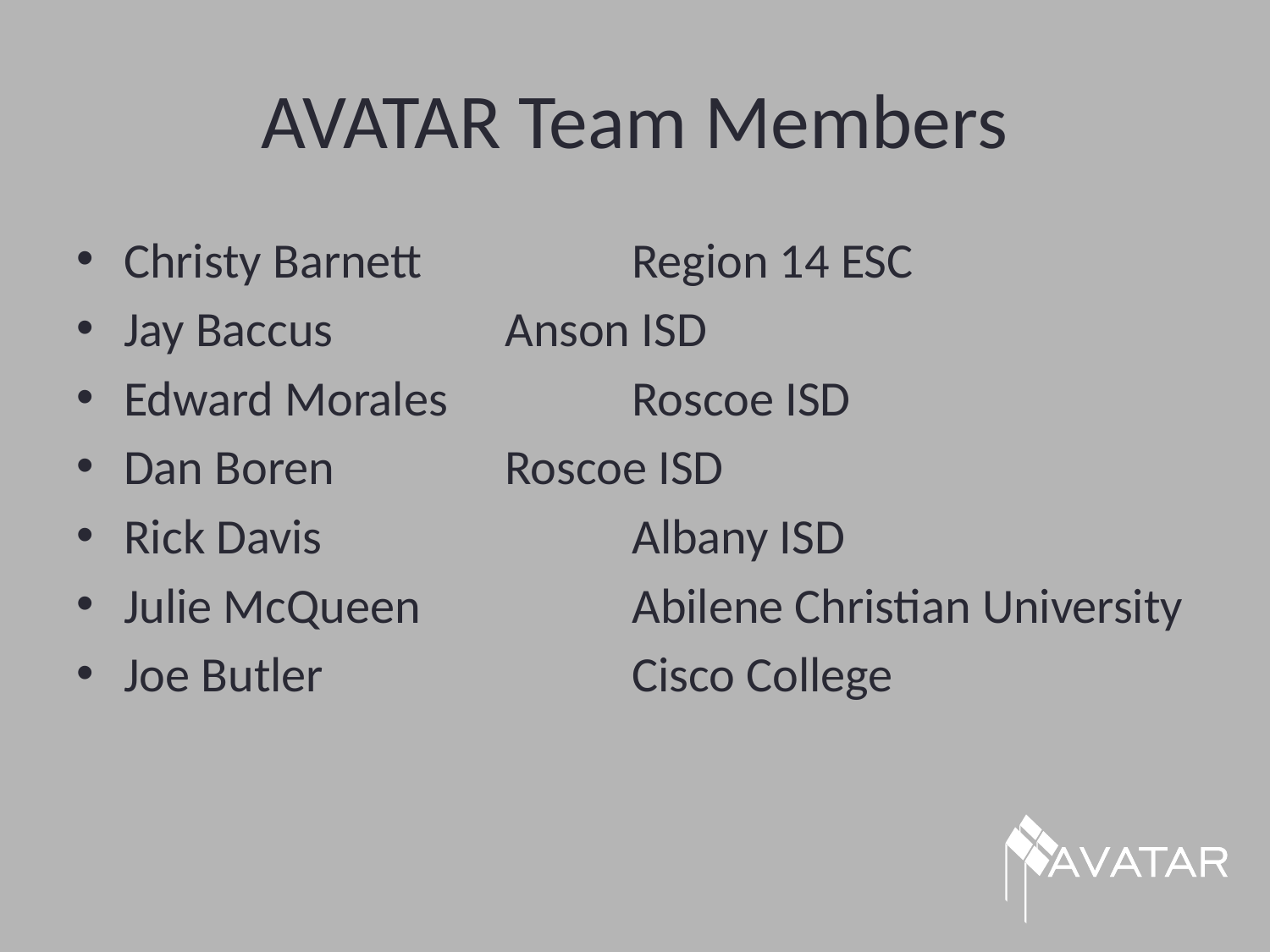

# AVATAR Team Members
Christy Barnett		Region 14 ESC
Jay Baccus		Anson ISD
Edward Morales		Roscoe ISD
Dan Boren		Roscoe ISD
Rick Davis			Albany ISD
Julie McQueen		Abilene Christian University
Joe Butler			Cisco College